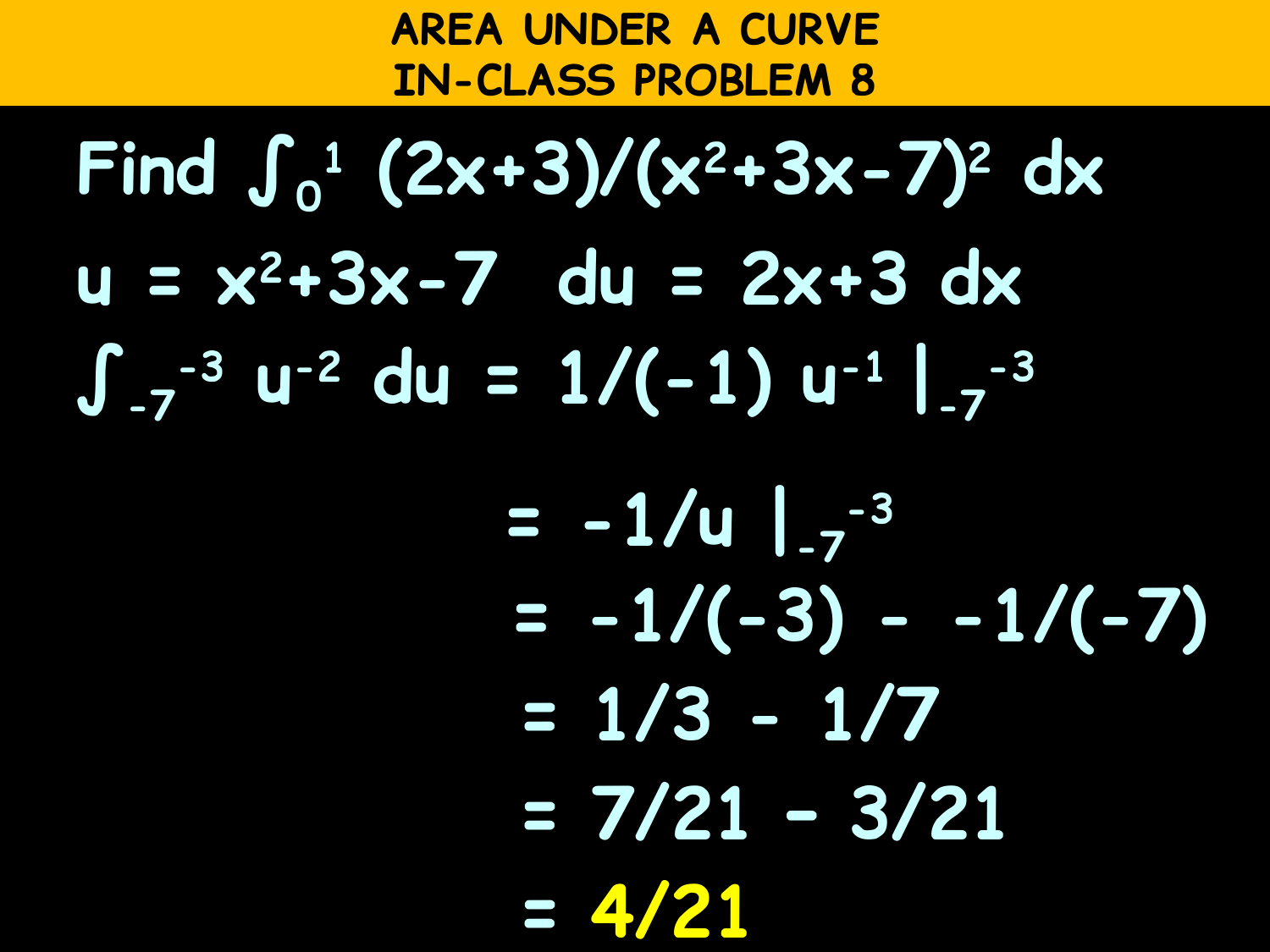

AREA UNDER A CURVE
IN-CLASS PROBLEM 8
Find ∫01 (2x+3)/(x2+3x-7)2 dx
u = x2+3x-7  du = 2x+3 dx
∫-7-3 u-2 du = 1/(-1) u-1 |-7-3
              = -1/u |-7-3            			  = -1/(-3) - -1/(-7)
               = 1/3 - 1/7
               = 7/21 – 3/21
               = 4/21